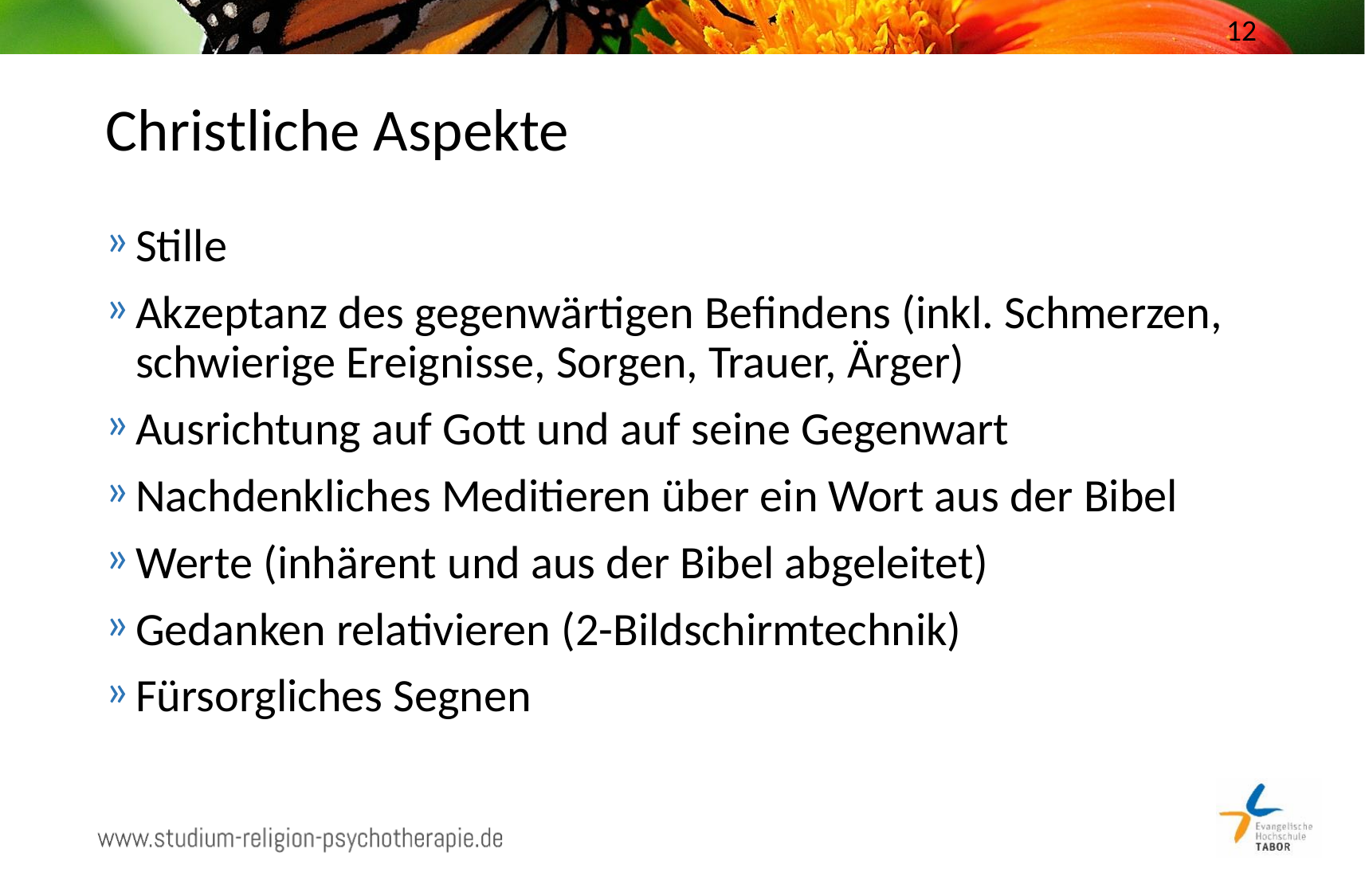

12
# Christliche Aspekte
Stille
Akzeptanz des gegenwärtigen Befindens (inkl. Schmerzen, schwierige Ereignisse, Sorgen, Trauer, Ärger)
Ausrichtung auf Gott und auf seine Gegenwart
Nachdenkliches Meditieren über ein Wort aus der Bibel
Werte (inhärent und aus der Bibel abgeleitet)
Gedanken relativieren (2-Bildschirmtechnik)
Fürsorgliches Segnen